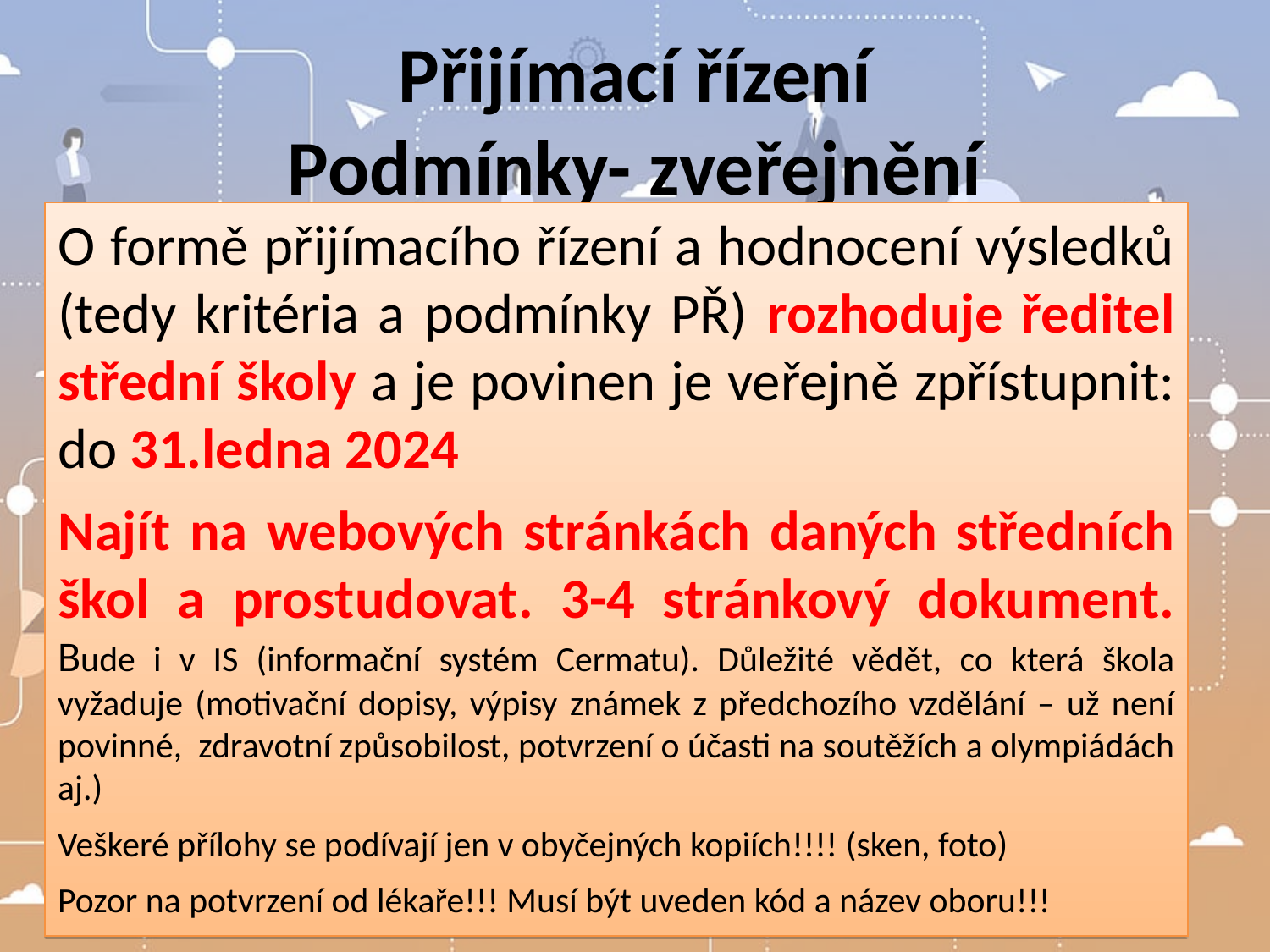

Přijímací řízení
Podmínky- zveřejnění
O formě přijímacího řízení a hodnocení výsledků (tedy kritéria a podmínky PŘ) rozhoduje ředitel střední školy a je povinen je veřejně zpřístupnit: do 31.ledna 2024
Najít na webových stránkách daných středních škol a prostudovat. 3-4 stránkový dokument. Bude i v IS (informační systém Cermatu). Důležité vědět, co která škola vyžaduje (motivační dopisy, výpisy známek z předchozího vzdělání – už není povinné,  zdravotní způsobilost, potvrzení o účasti na soutěžích a olympiádách aj.)
Veškeré přílohy se podívají jen v obyčejných kopiích!!!! (sken, foto)
Pozor na potvrzení od lékaře!!! Musí být uveden kód a název oboru!!!